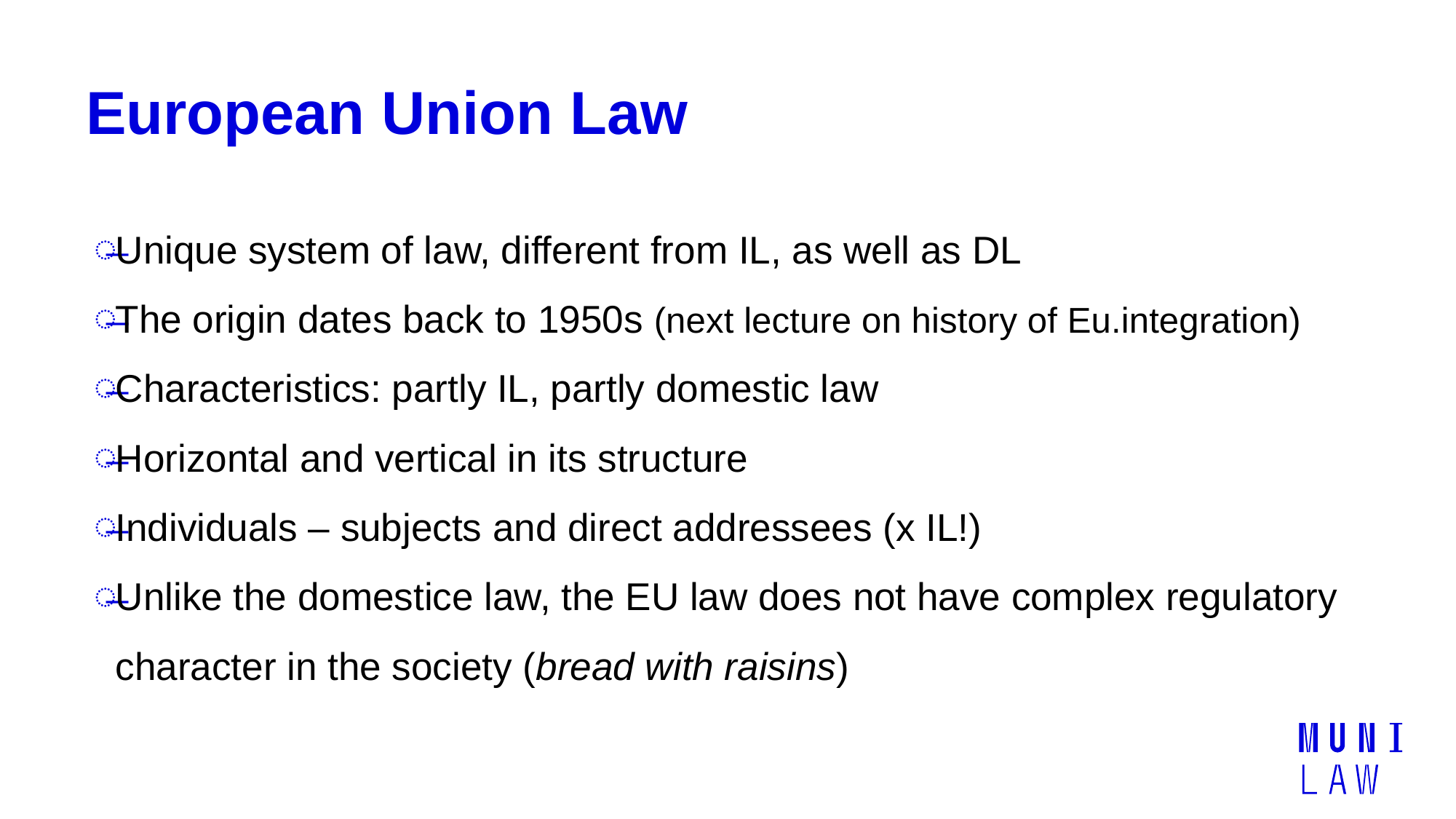

# European Union Law
Unique system of law, different from IL, as well as DL
The origin dates back to 1950s (next lecture on history of Eu.integration)
Characteristics: partly IL, partly domestic law
Horizontal and vertical in its structure
Individuals – subjects and direct addressees (x IL!)
Unlike the domestice law, the EU law does not have complex regulatory character in the society (bread with raisins)